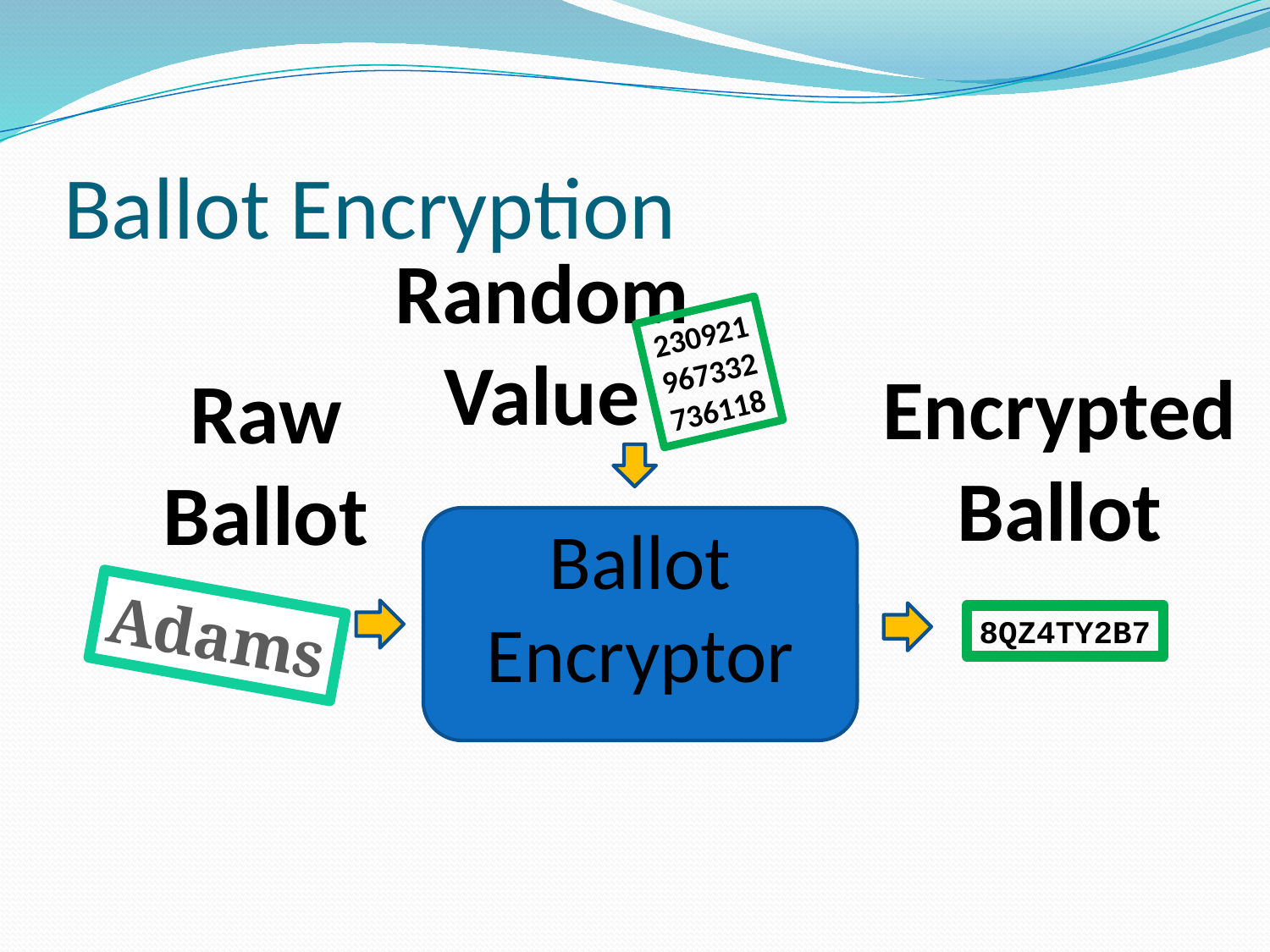

# Ballot Encryption
Random
Value
230921
967332
736118
Encrypted
Ballot
Raw
Ballot

Ballot
Encryptor

Adams

8QZ4TY2B7